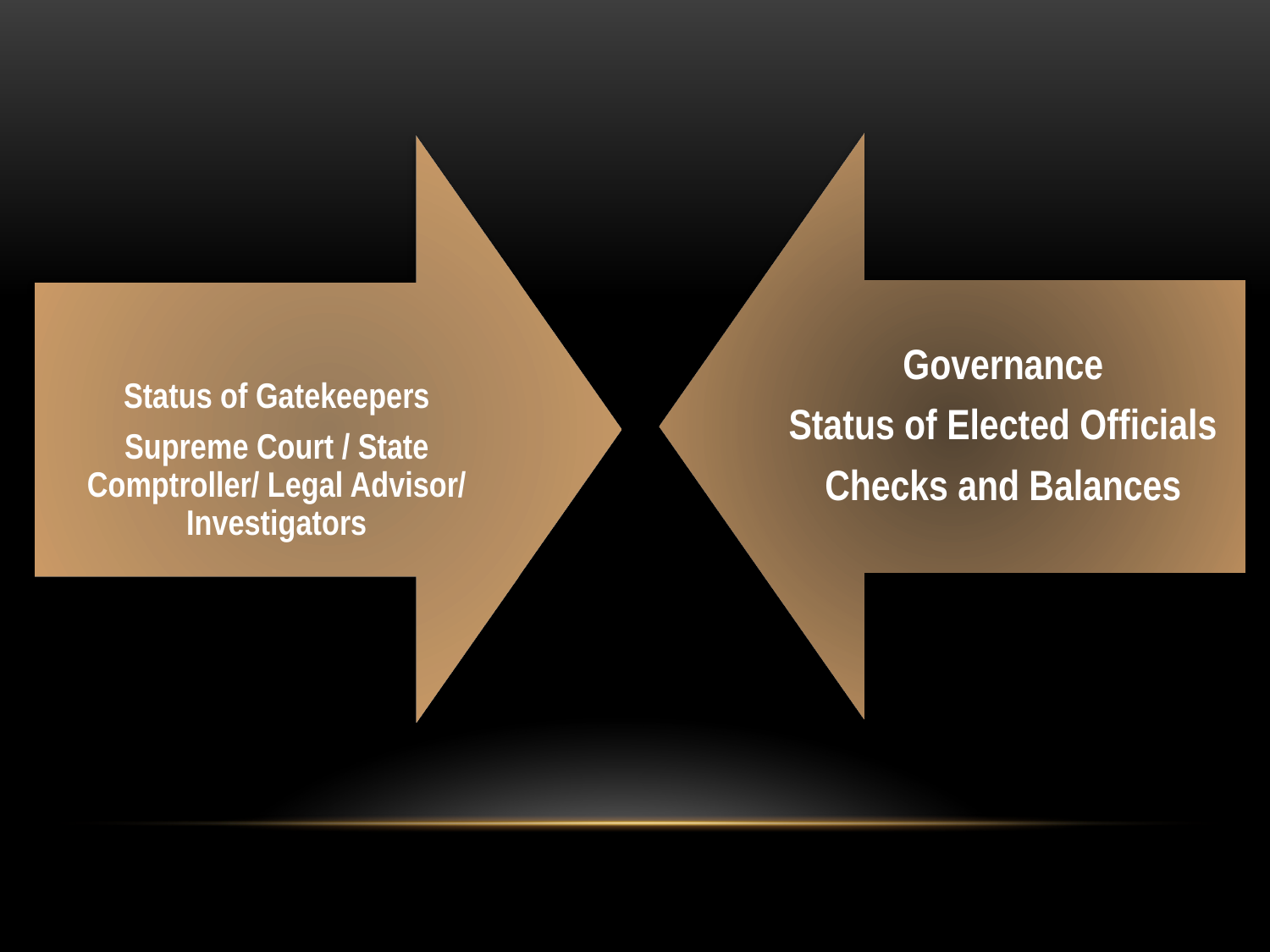

Status of Gatekeepers
Supreme Court / State Comptroller/ Legal Advisor/ Investigators

Governance
Status of Elected Officials
Checks and Balances